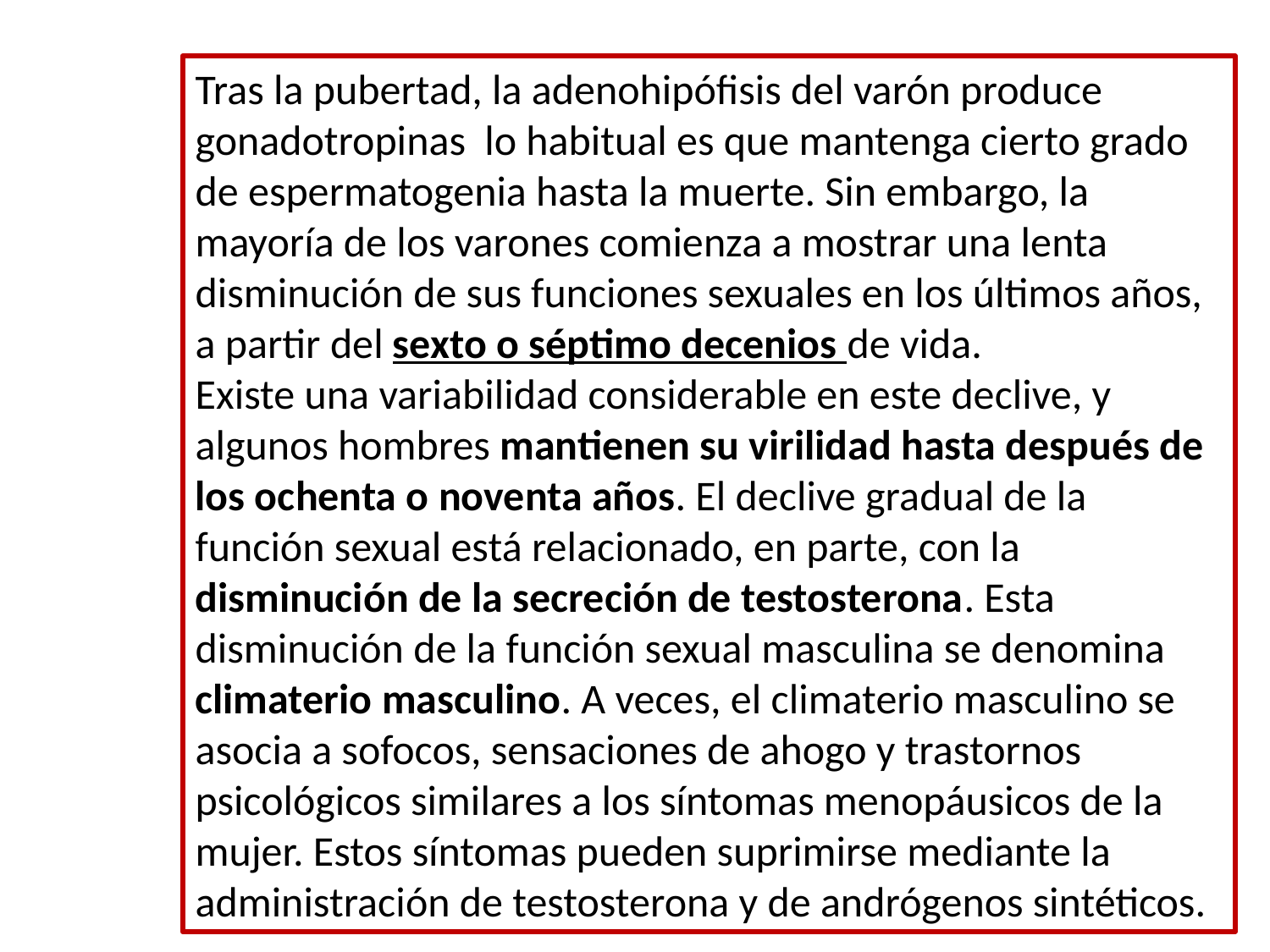

Tras la pubertad, la adenohipófisis del varón produce gonadotropinas  lo habitual es que mantenga cierto grado de espermatogenia hasta la muerte. Sin embargo, la mayoría de los varones comienza a mostrar una lenta disminución de sus funciones sexuales en los últimos años, a partir del sexto o séptimo decenios de vida.
Existe una variabilidad considerable en este declive, y algunos hombres mantienen su virilidad hasta después de los ochenta o noventa años. El declive gradual de la función sexual está relacionado, en parte, con la disminución de la secreción de testosterona. Esta disminución de la función sexual masculina se denomina climaterio masculino. A veces, el climaterio masculino se asocia a sofocos, sensaciones de ahogo y trastornos psicológicos similares a los síntomas menopáusicos de la mujer. Estos síntomas pueden suprimirse mediante la administración de testosterona y de andrógenos sintéticos.